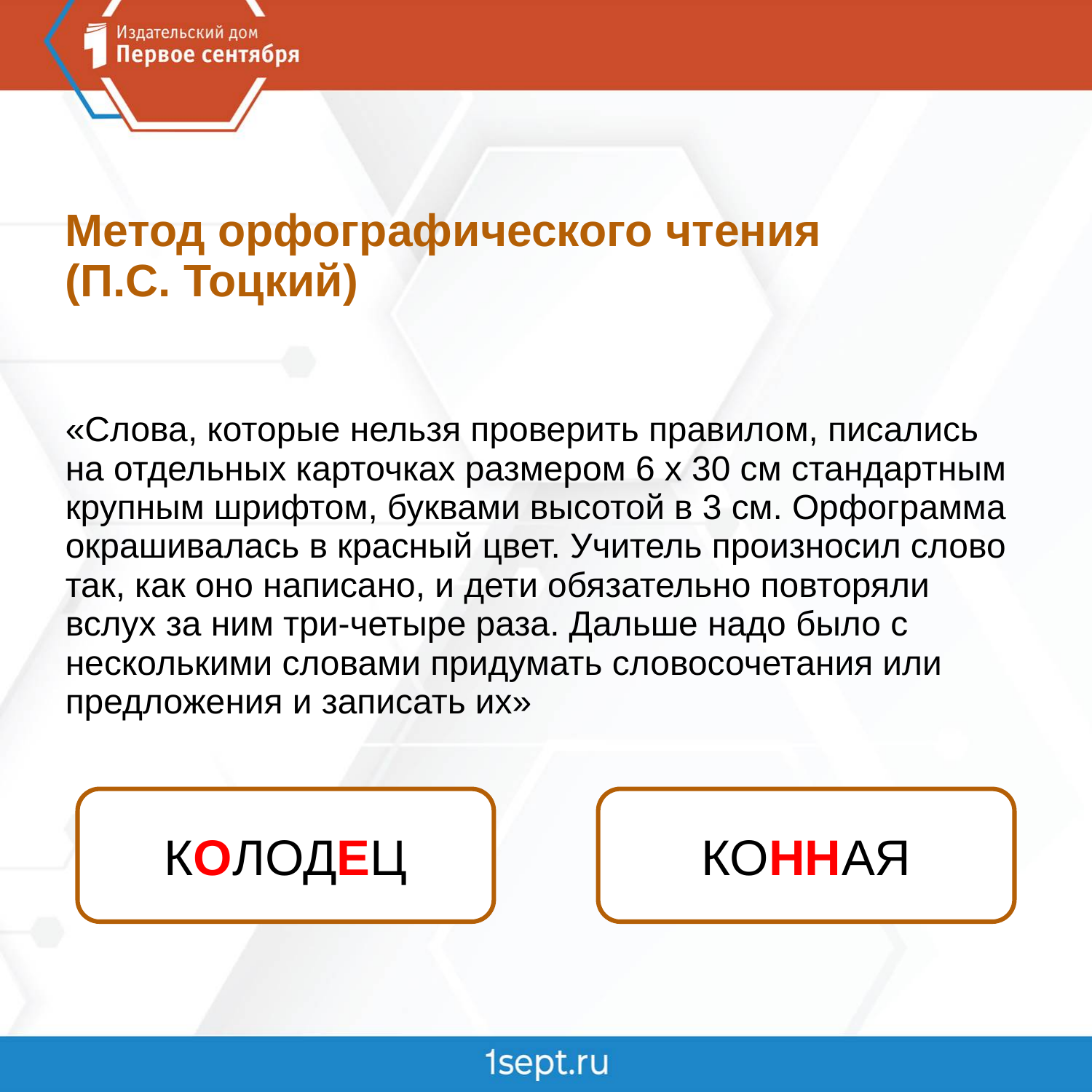

Метод орфографического чтения
(П.С. Тоцкий)
«Слова, которые нельзя проверить правилом, писались на отдельных карточках размером 6 х 30 см стандартным крупным шрифтом, буквами высотой в 3 см. Орфограмма окрашивалась в красный цвет. Учитель произносил слово так, как оно написано, и дети обязательно повторяли вслух за ним три-четыре раза. Дальше надо было с несколькими словами придумать словосочетания или предложения и записать их»
КОЛОДЕЦ
КОННАЯ